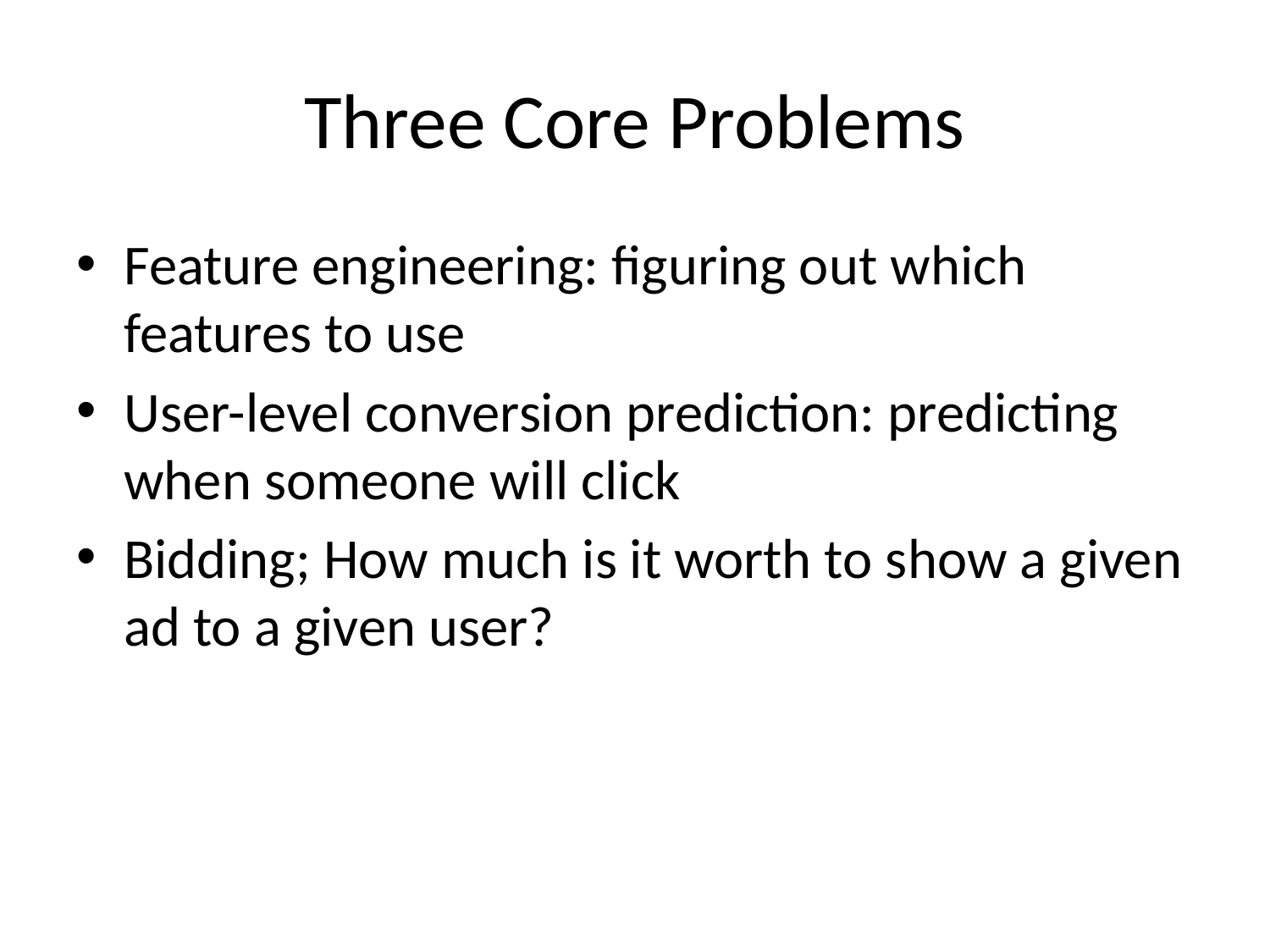

# Three Core Problems
Feature engineering: figuring out which features to use
User-level conversion prediction: predicting when someone will click
Bidding; How much is it worth to show a given ad to a given user?